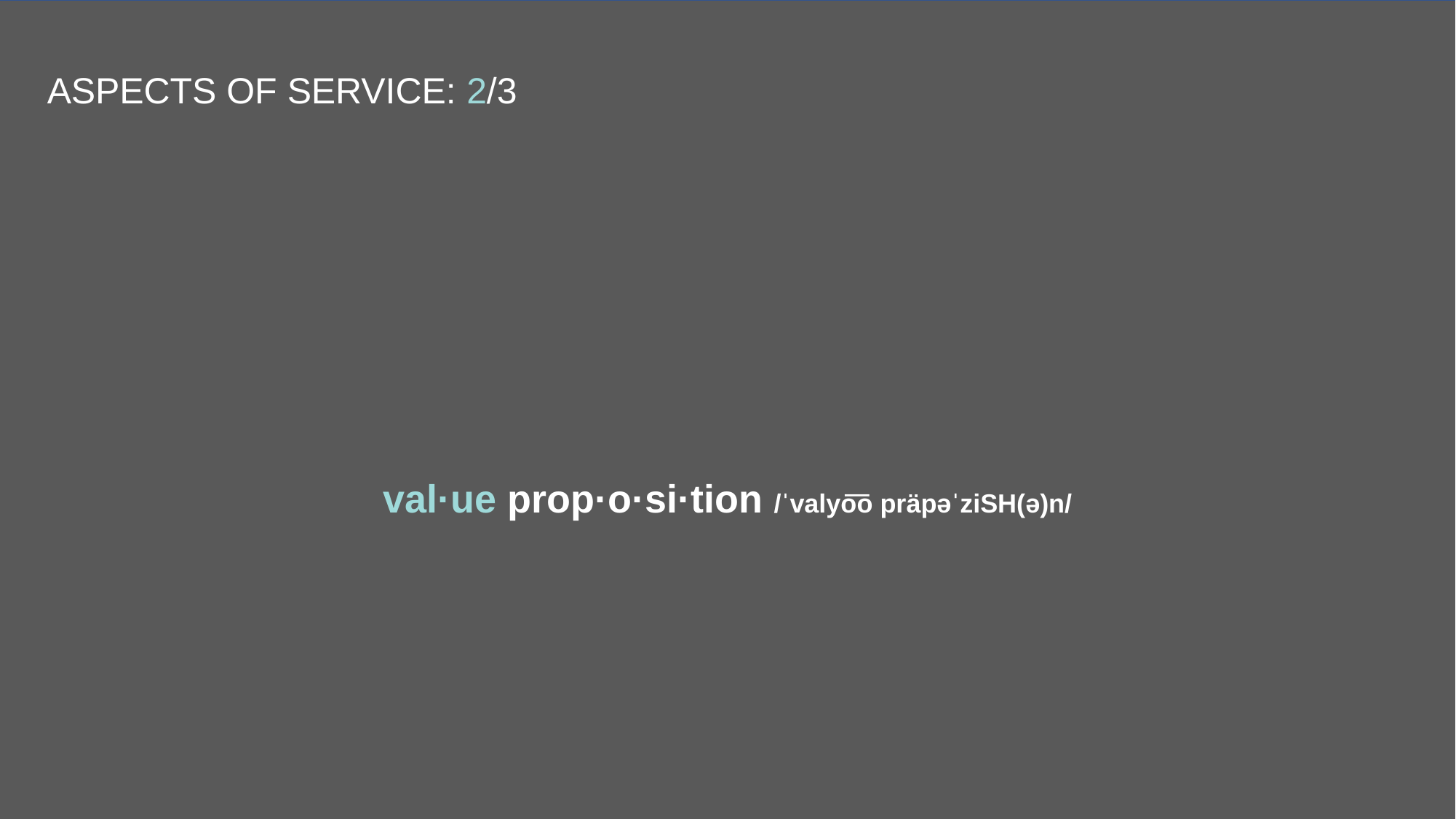

ASPECTS OF SERVICE: 2/3
# val·ue prop·o·si·tion /ˈvalyo͞o präpəˈziSH(ə)n/